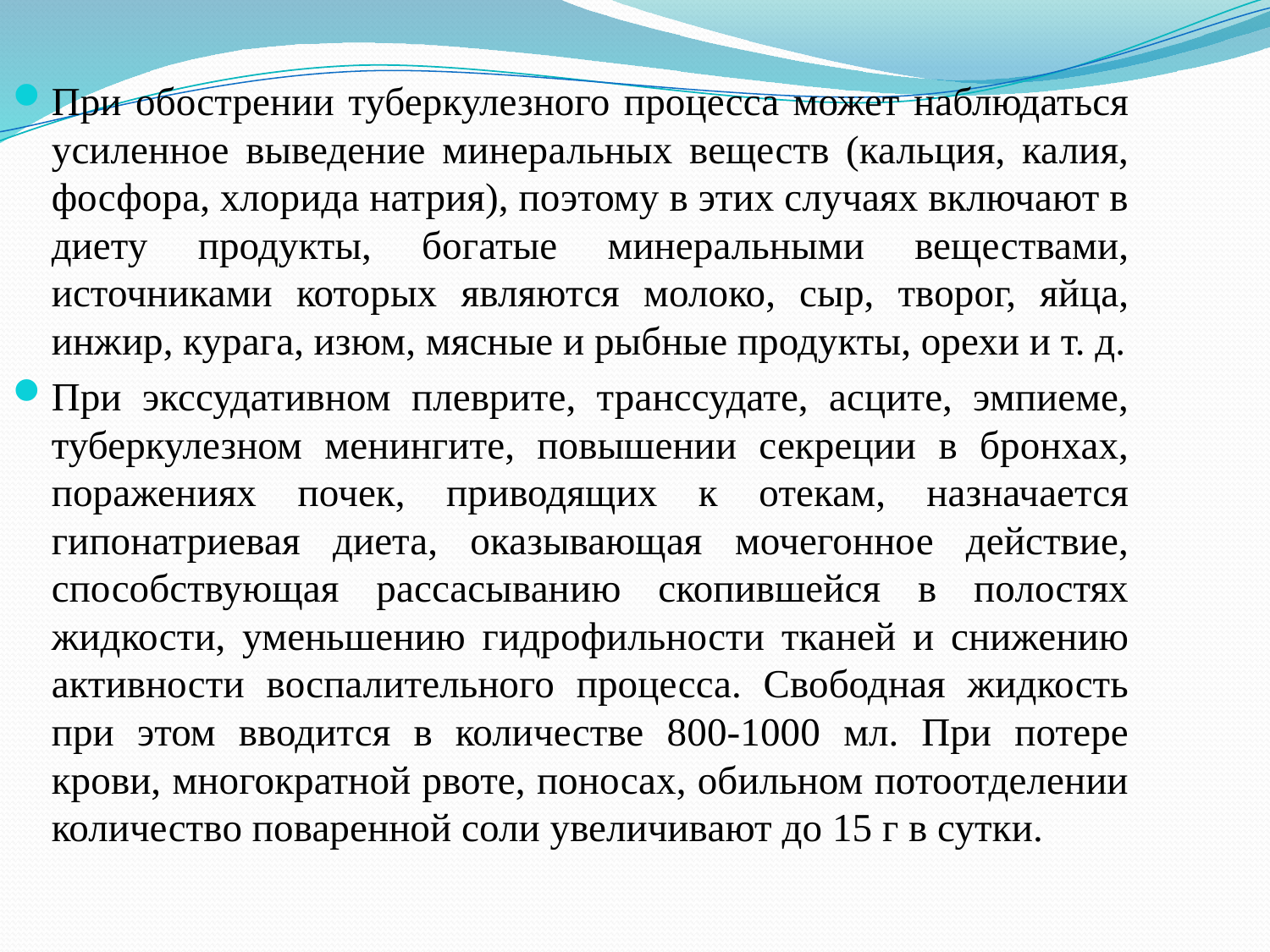

При обострении туберкулезного процесса может наблюдаться усиленное выведение минеральных веществ (кальция, калия, фосфора, хлорида натрия), поэтому в этих случаях включают в диету продукты, богатые минеральными веществами, источниками которых являются молоко, сыр, творог, яйца, инжир, курага, изюм, мясные и рыбные продукты, орехи и т. д.
При экссудативном плеврите, транссудате, асците, эмпиеме, туберкулезном менингите, повышении секреции в бронхах, поражениях почек, приводящих к отекам, назначается гипонатриевая диета, оказывающая мочегонное действие, способствующая рассасыванию скопившейся в полостях жидкости, уменьшению гидрофильности тканей и снижению активности воспалительного процесса. Свободная жидкость при этом вводится в количестве 800-1000 мл. При потере крови, многократной рвоте, поносах, обильном потоотделении количество поваренной соли увеличивают до 15 г в сутки.